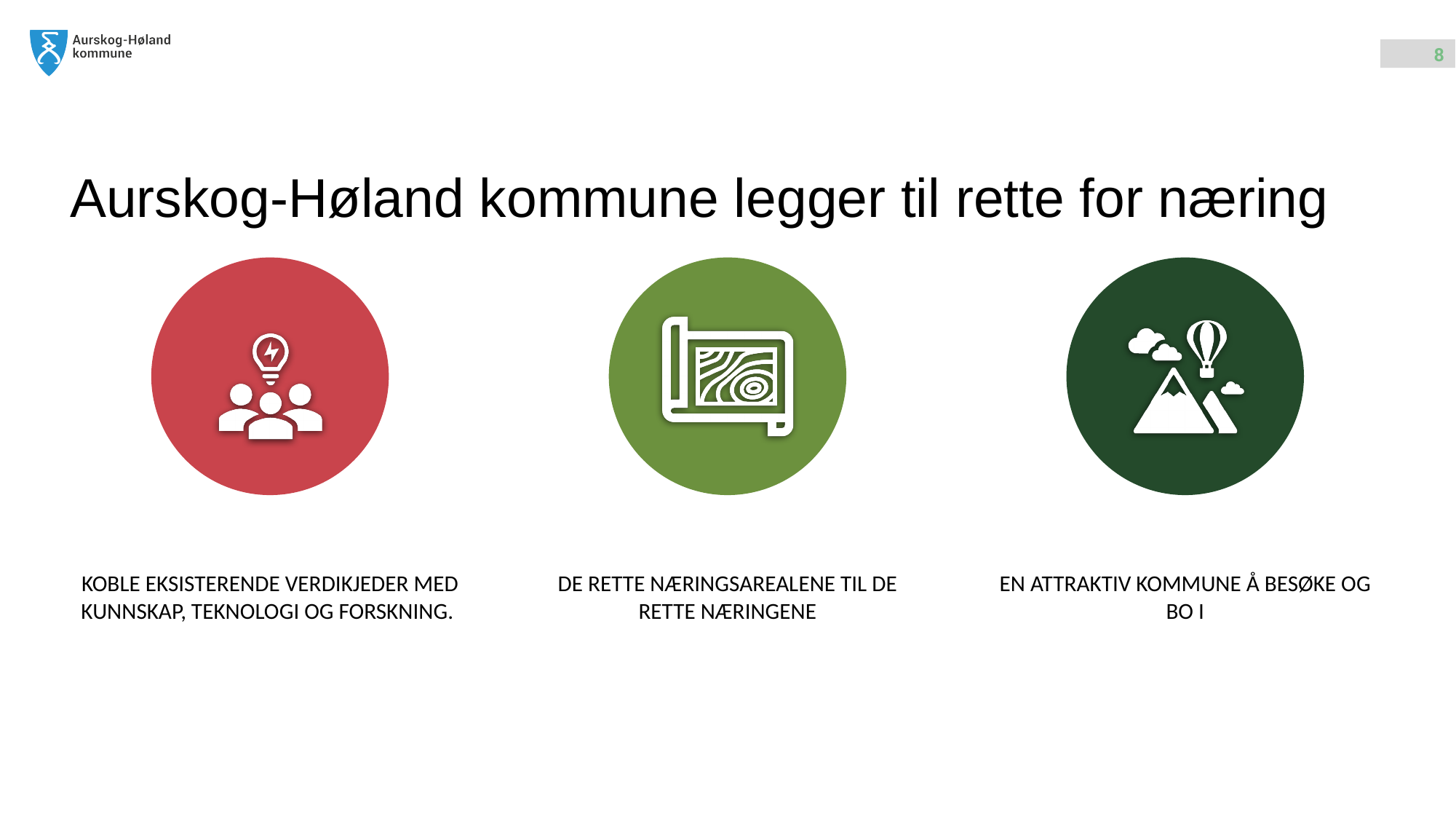

# Aurskog-Høland kommune legger til rette for næring
Koble eksisterende verdikjeder med kunnskap, teknologi og forskning.
De rette næringsarealene til de rette næringene
En attraktiv kommune å besøke og bo i